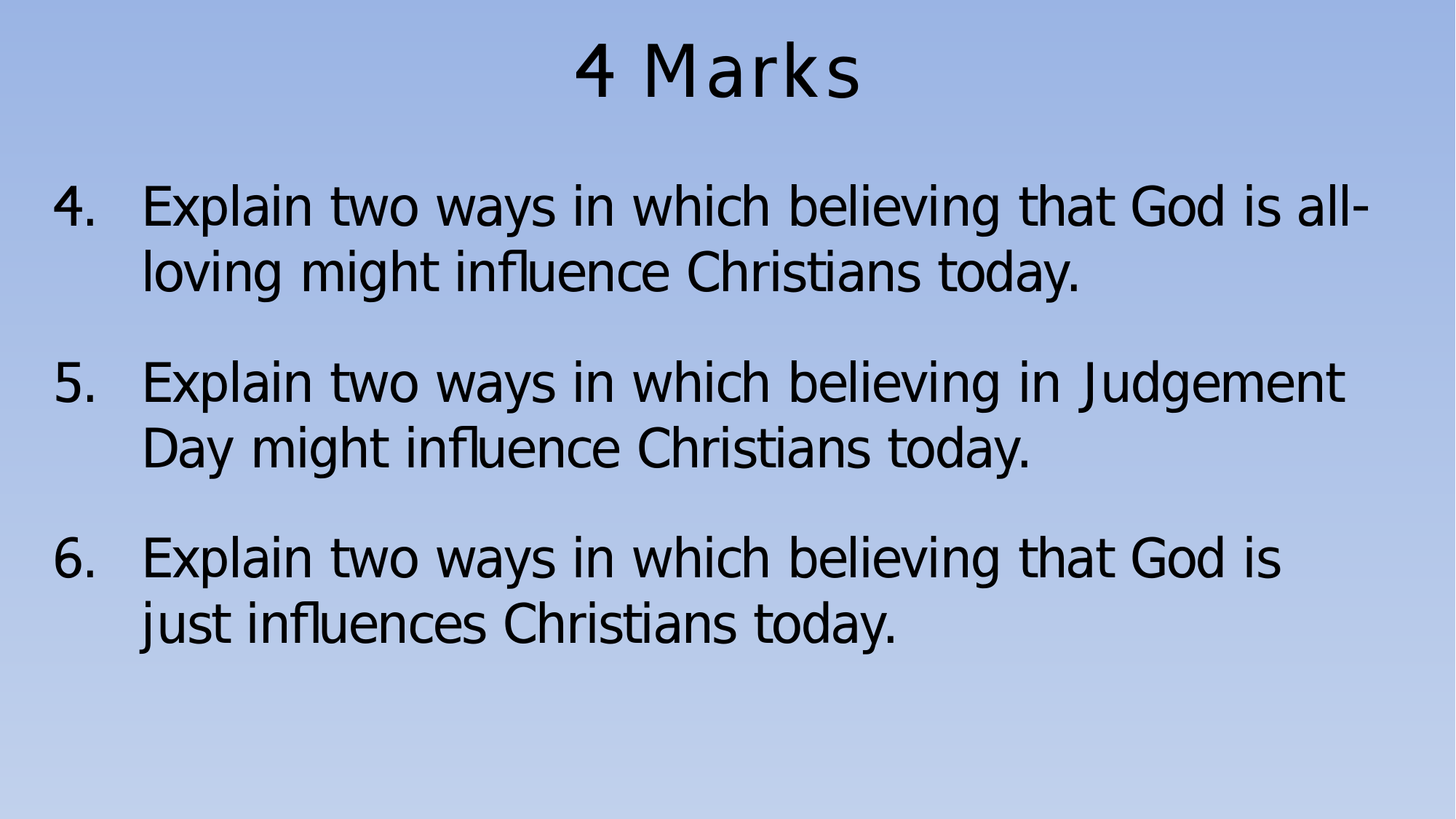

# 4 Marks
Explain two ways in which believing that God is all-loving might influence Christians today.

Explain two ways in which believing in Judgement Day might influence Christians today.

Explain two ways in which believing that God is just influences Christians today.